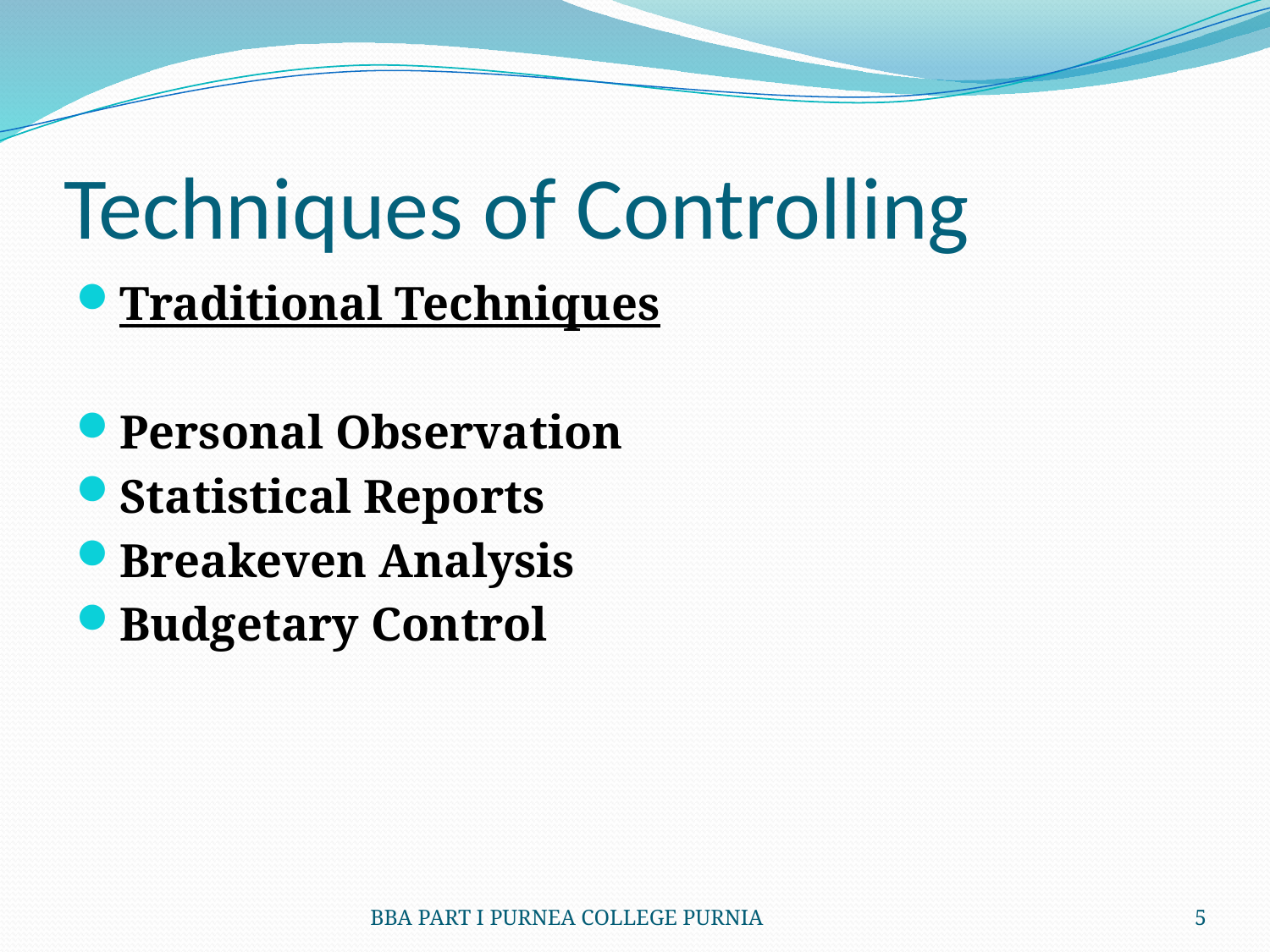

# Techniques of Controlling
Traditional Techniques

Personal Observation
Statistical Reports
Breakeven Analysis
Budgetary Control

BBA PART I PURNEA COLLEGE PURNIA
5